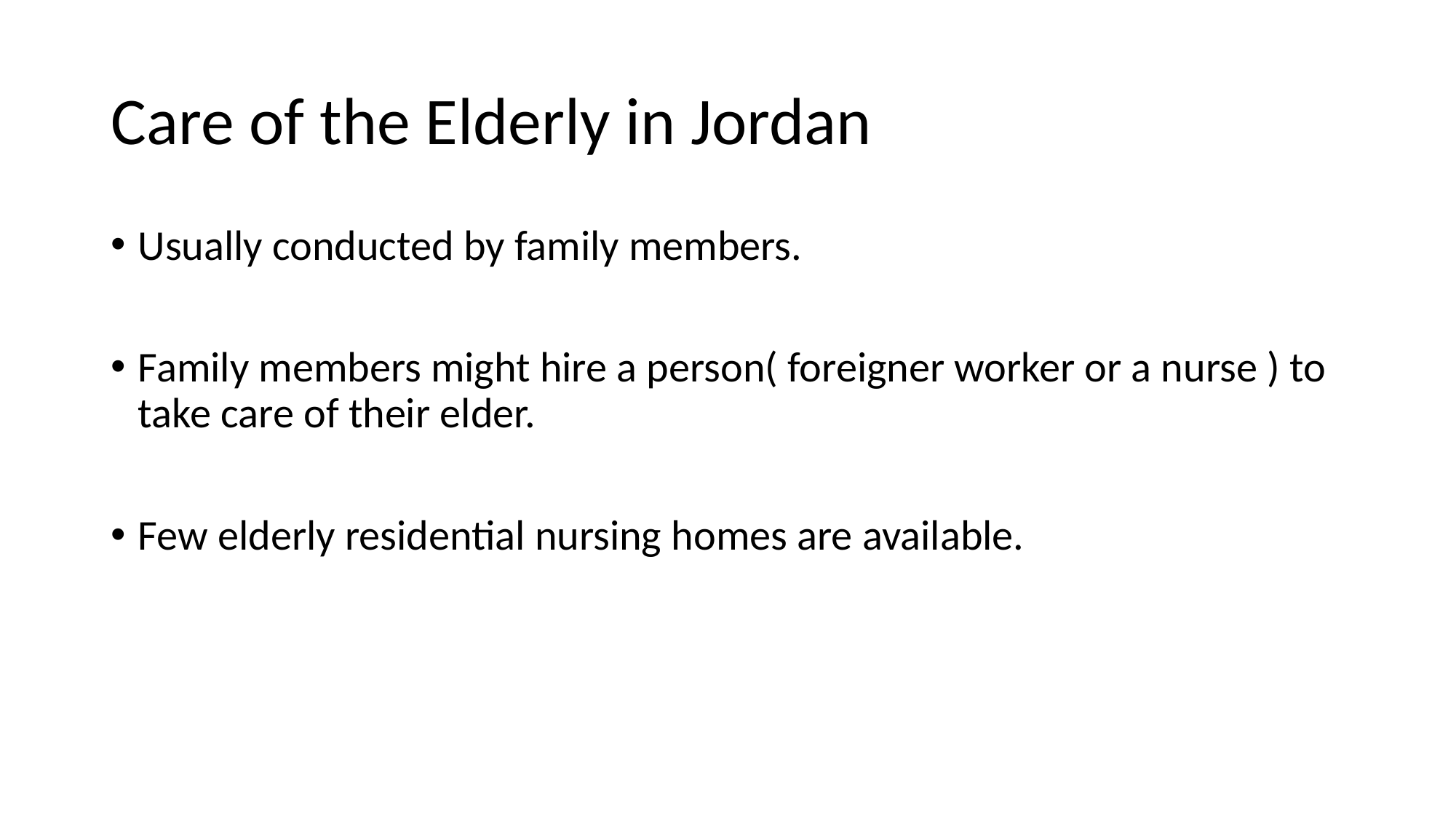

# Care of the Elderly in Jordan
Usually conducted by family members.

Family members might hire a person( foreigner worker or a nurse ) to take care of their elder.

Few elderly residential nursing homes are available.